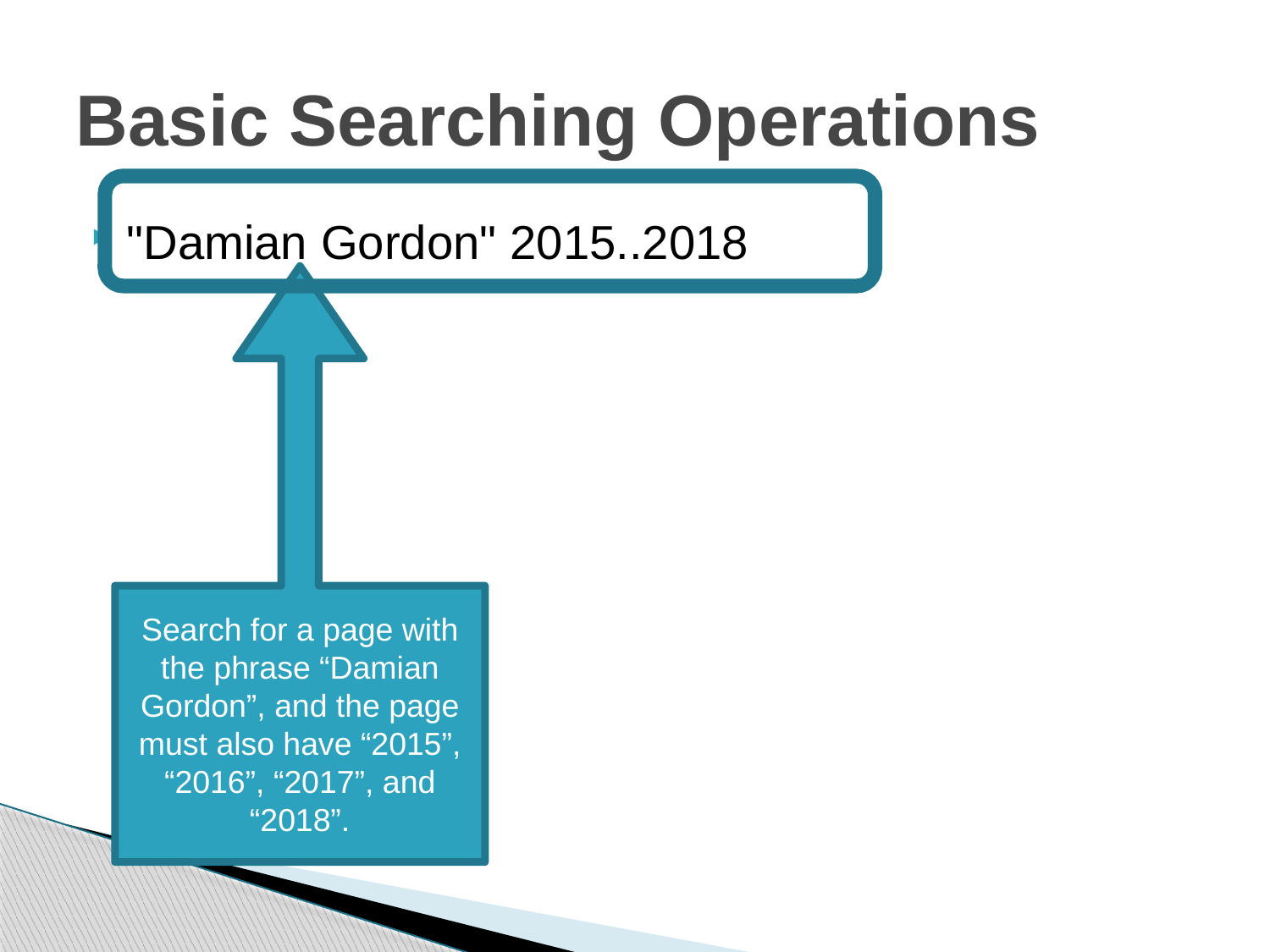

# Basic Searching Operations

"Damian Gordon" 2015..2018

Search for a page with the phrase “Damian Gordon”, and the page must also have “2015”, “2016”, “2017”, and “2018”.